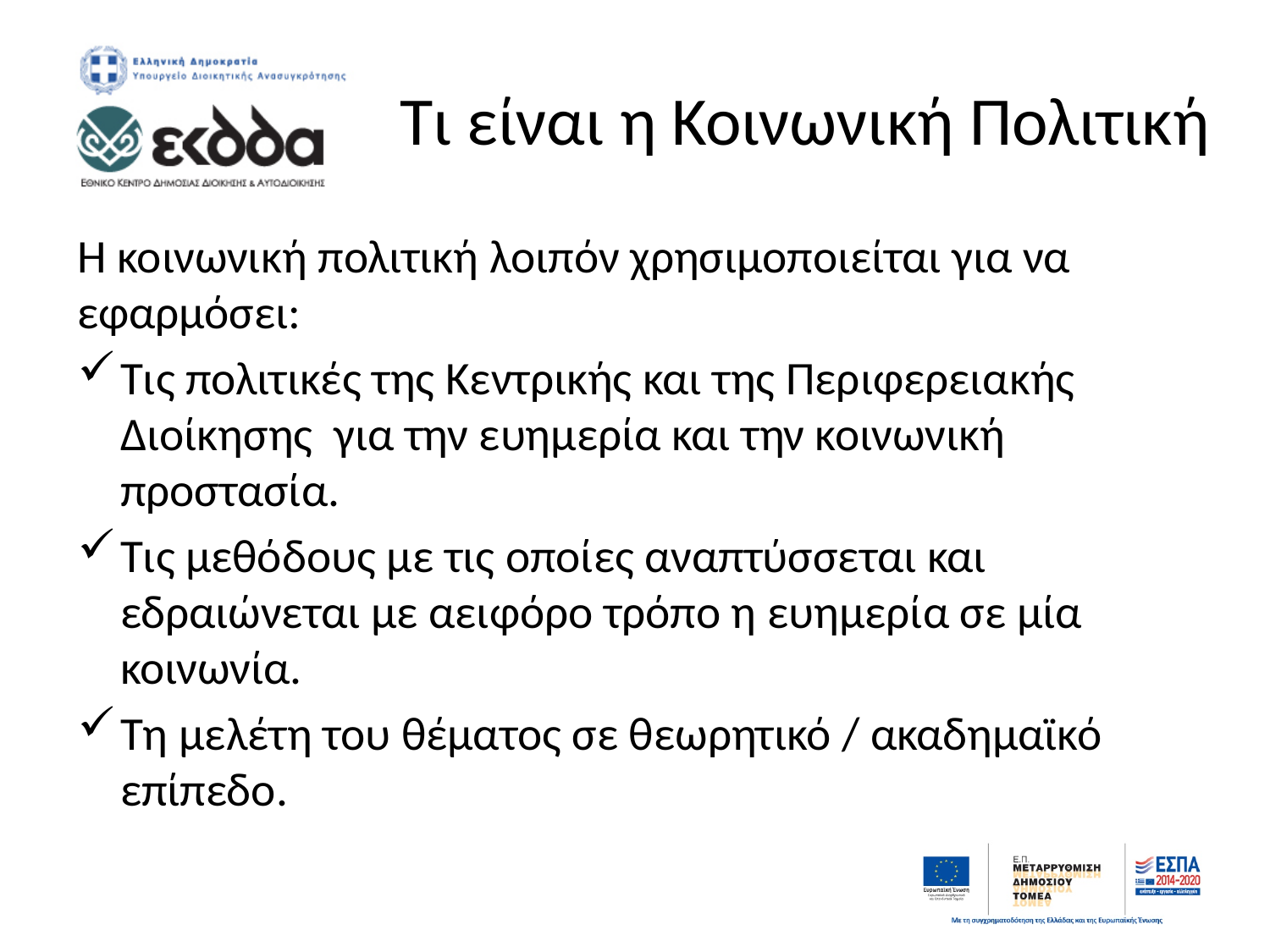

# Τι είναι η Κοινωνική Πολιτική
Η κοινωνική πολιτική λοιπόν χρησιμοποιείται για να εφαρμόσει:
Τις πολιτικές της Κεντρικής και της Περιφερειακής Διοίκησης  για την ευημερία και την κοινωνική προστασία.
Τις μεθόδους με τις οποίες αναπτύσσεται και εδραιώνεται με αειφόρο τρόπο η ευημερία σε μία κοινωνία.
Τη μελέτη του θέματος σε θεωρητικό / ακαδημαϊκό επίπεδο.